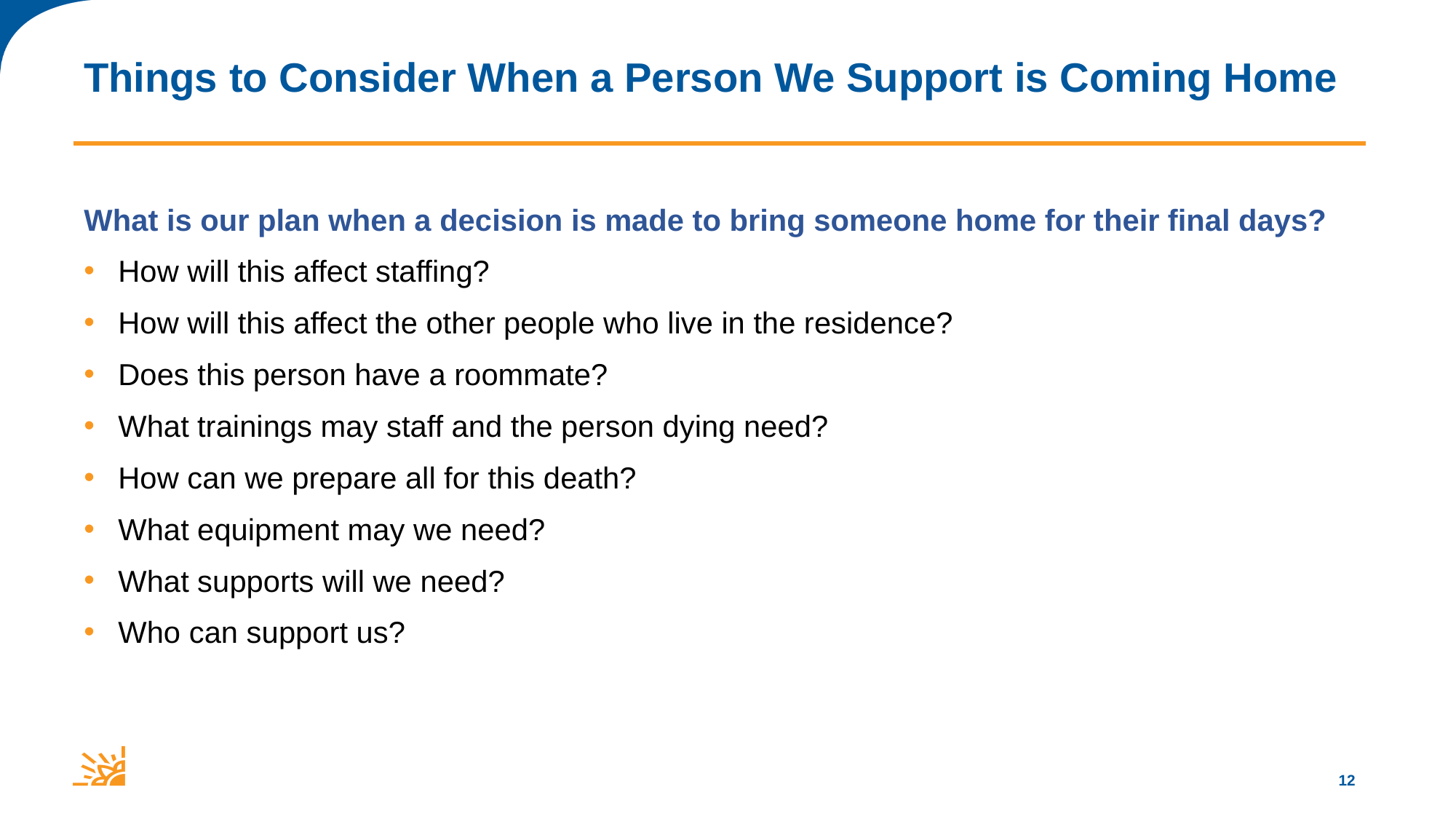

# Things to Consider When a Person We Support is Coming Home
What is our plan when a decision is made to bring someone home for their final days?
How will this affect staffing?
How will this affect the other people who live in the residence?
Does this person have a roommate?
What trainings may staff and the person dying need?
How can we prepare all for this death?
What equipment may we need?
What supports will we need?
Who can support us?